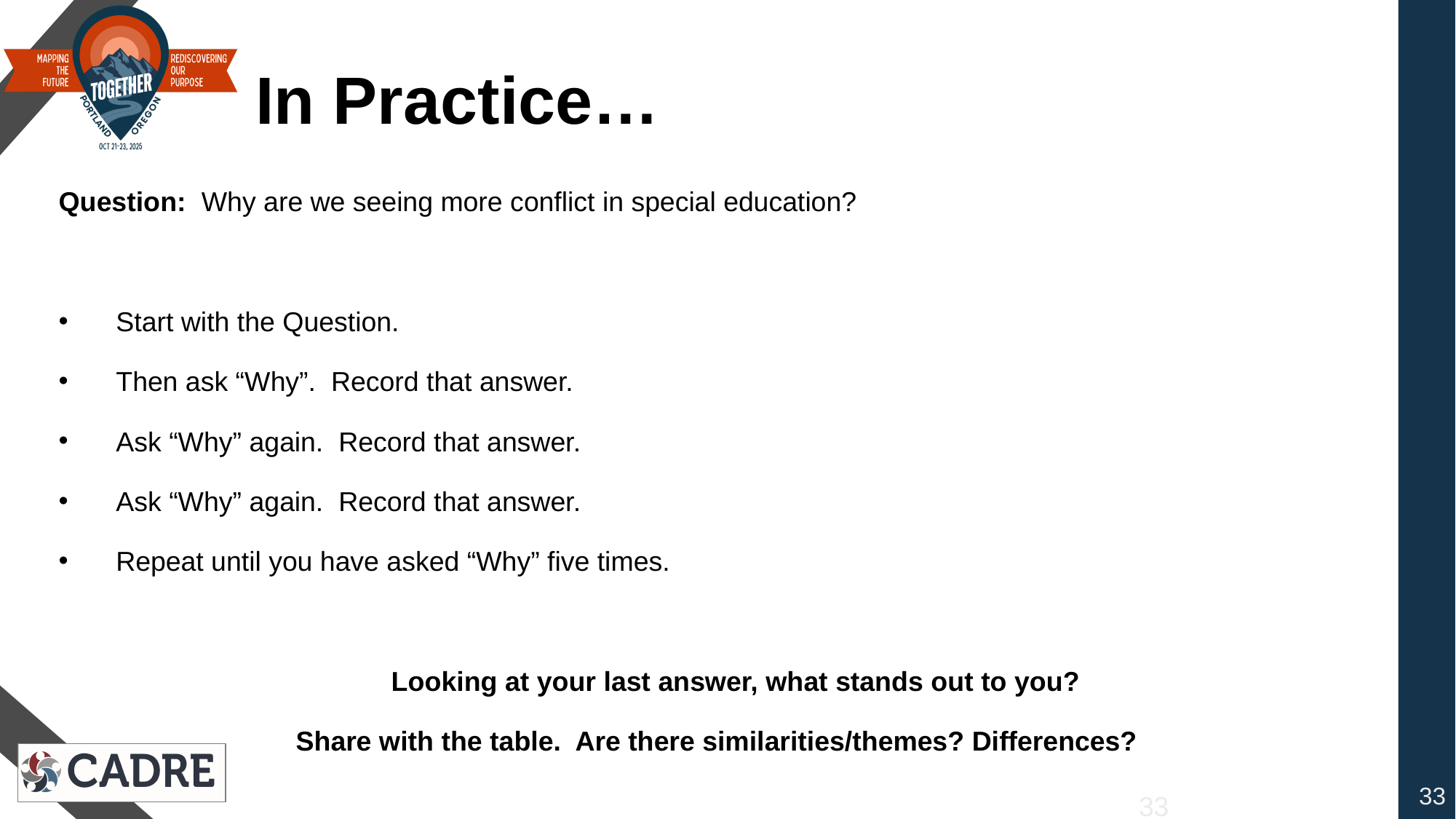

# In Practice…
Question:  Why are we seeing more conflict in special education?

Start with the Question.
Then ask “Why”.  Record that answer.
Ask “Why” again.  Record that answer.
Ask “Why” again.  Record that answer.
Repeat until you have asked “Why” five times.

Looking at your last answer, what stands out to you?
Share with the table.  Are there similarities/themes? Differences?